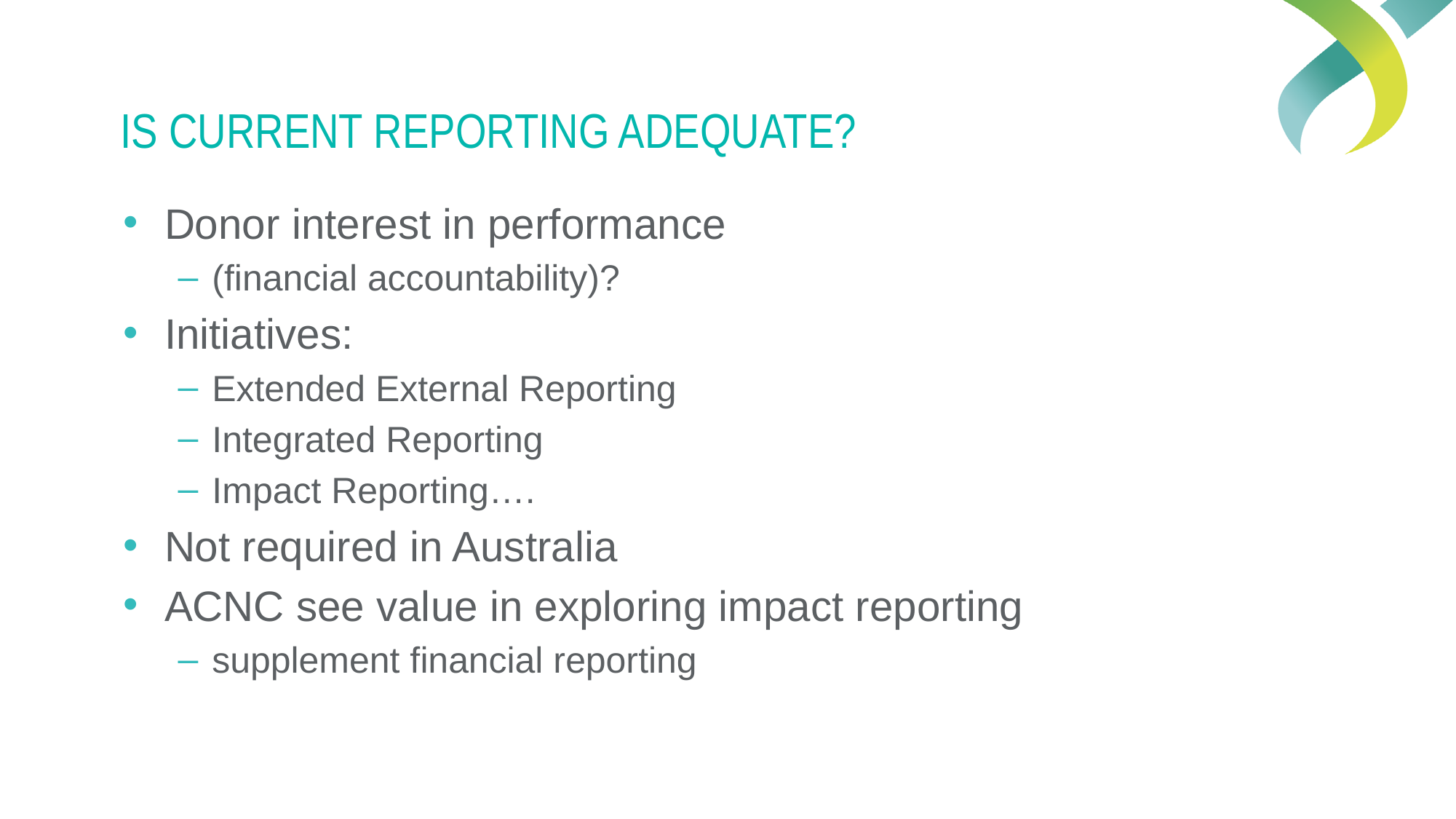

# Is Current Reporting adequate?
Donor interest in performance
(financial accountability)?
Initiatives:
Extended External Reporting
Integrated Reporting
Impact Reporting….
Not required in Australia
ACNC see value in exploring impact reporting
supplement financial reporting